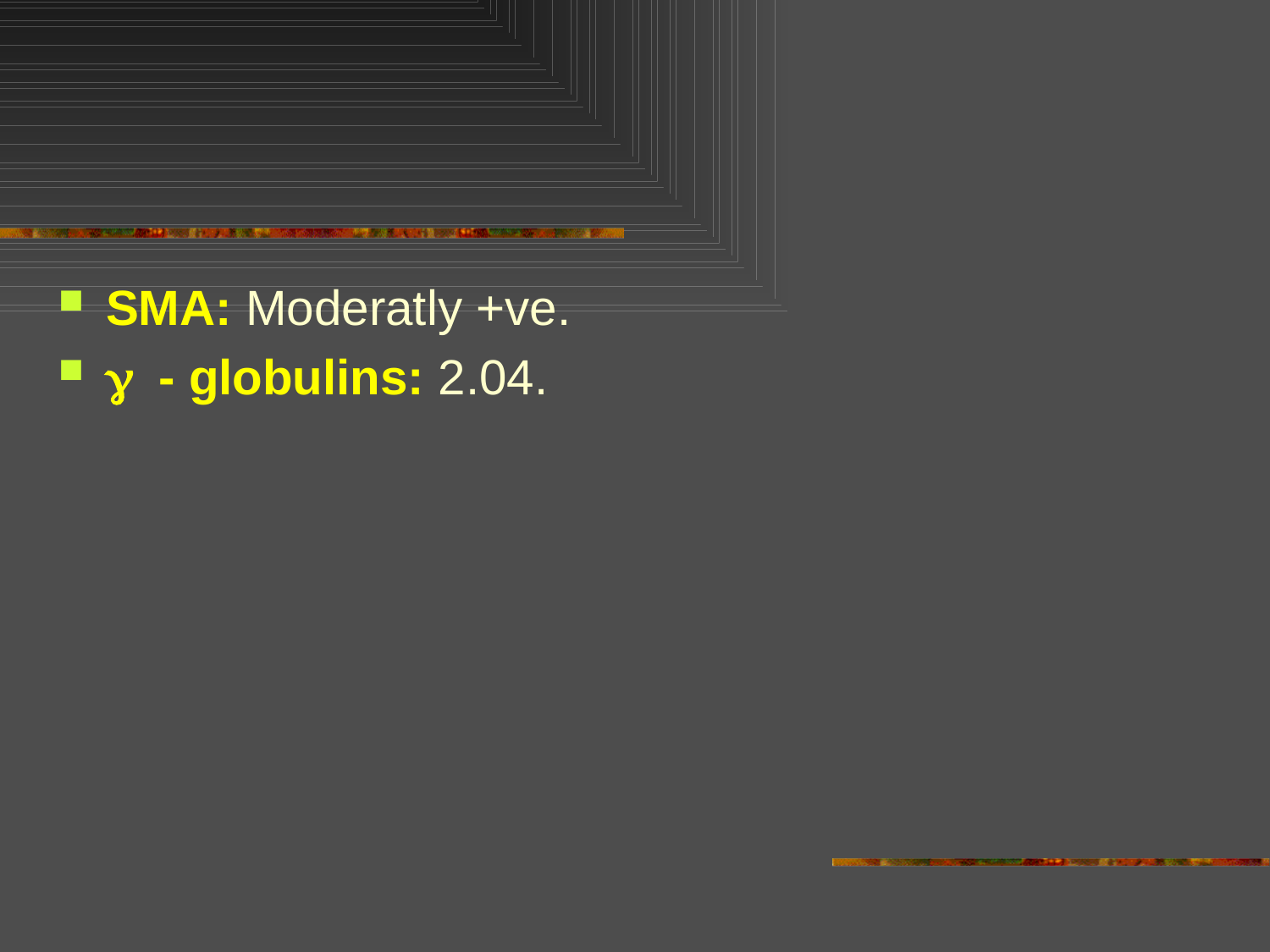

#
SMA: Moderatly +ve.
γ - globulins: 2.04.